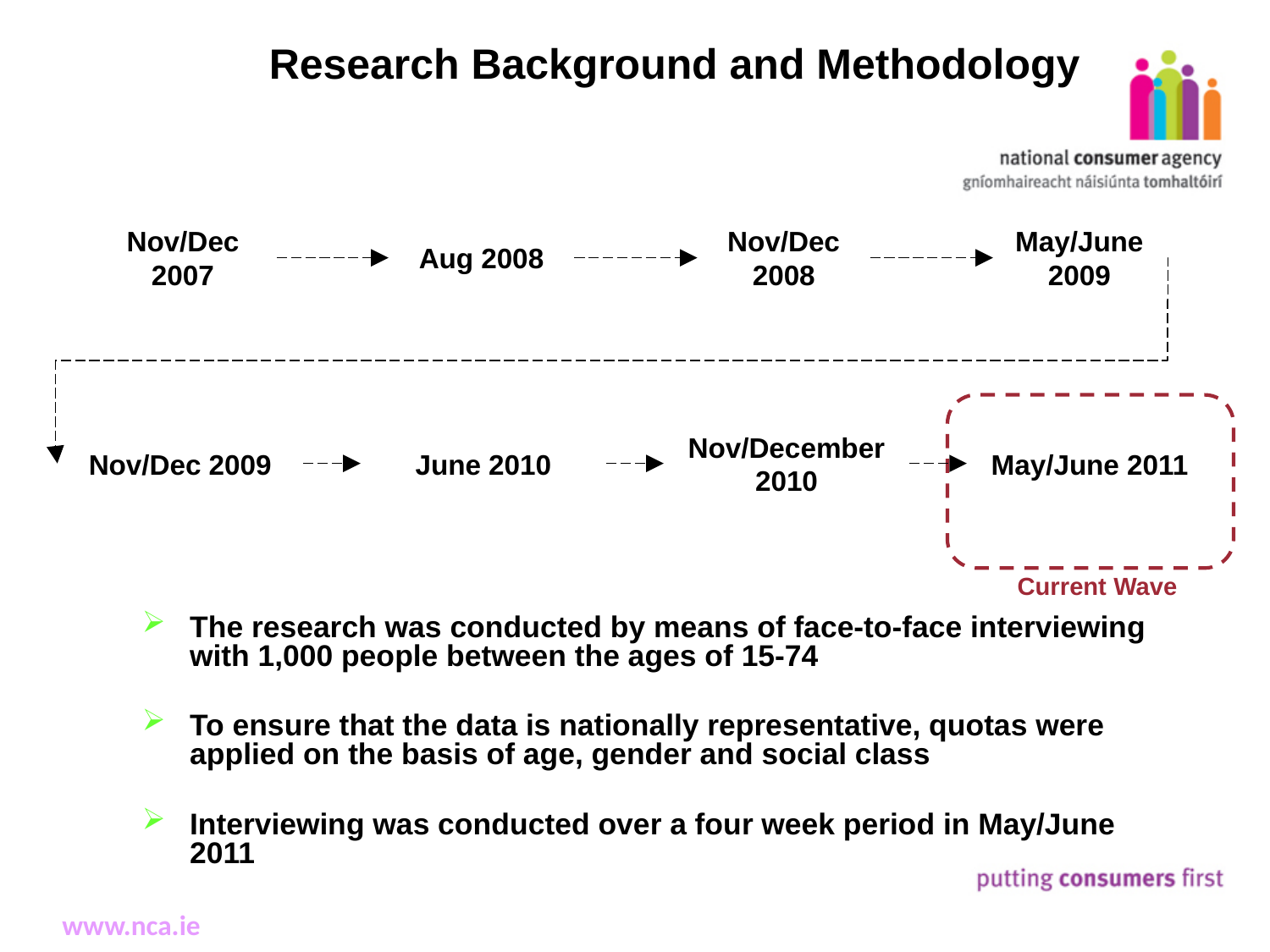

Research Background and Methodology
Nov/Dec 2007
Aug 2008
Nov/Dec 2008
May/June 2009
Benchmark
Wave 1
Wave 2
Wave 3

Nov/Dec 2009
June 2010
Nov/December 2010
May/June 2011
Wave 4
Wave 5
Wave 6
Wave 7
Current Wave
The research was conducted by means of face-to-face interviewing with 1,000 people between the ages of 15-74

To ensure that the data is nationally representative, quotas were applied on the basis of age, gender and social class

Interviewing was conducted over a four week period in May/June 2011